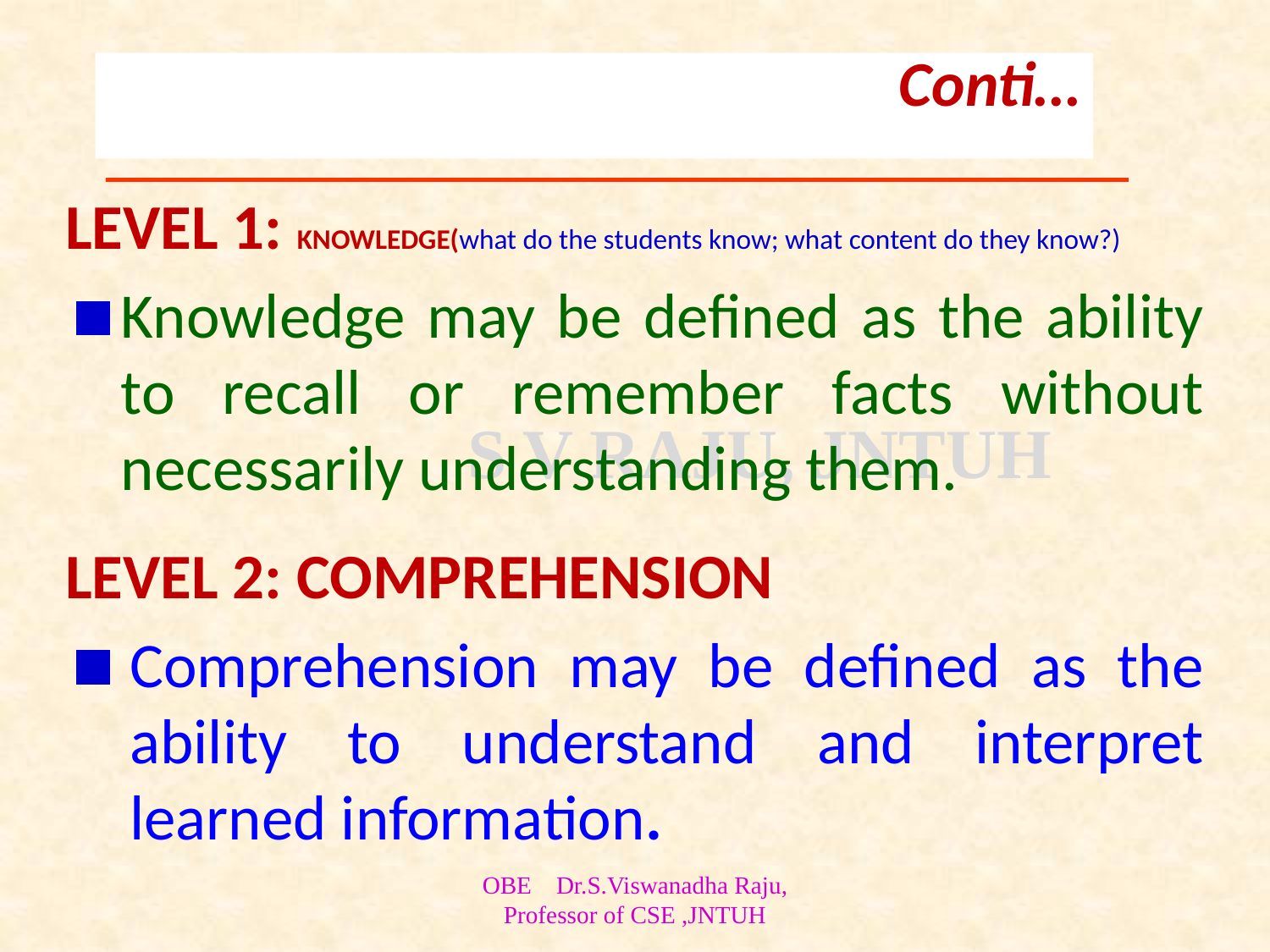

# Conti…
Level 1: Knowledge(what do the students know; what content do they know?)
Knowledge may be defined as the ability to recall or remember facts without necessarily understanding them.
LEVEL 2: Comprehension
Comprehension may be defined as the ability to understand and interpret learned information.

OBE    Dr.S.Viswanadha Raju, Professor of CSE ,JNTUH